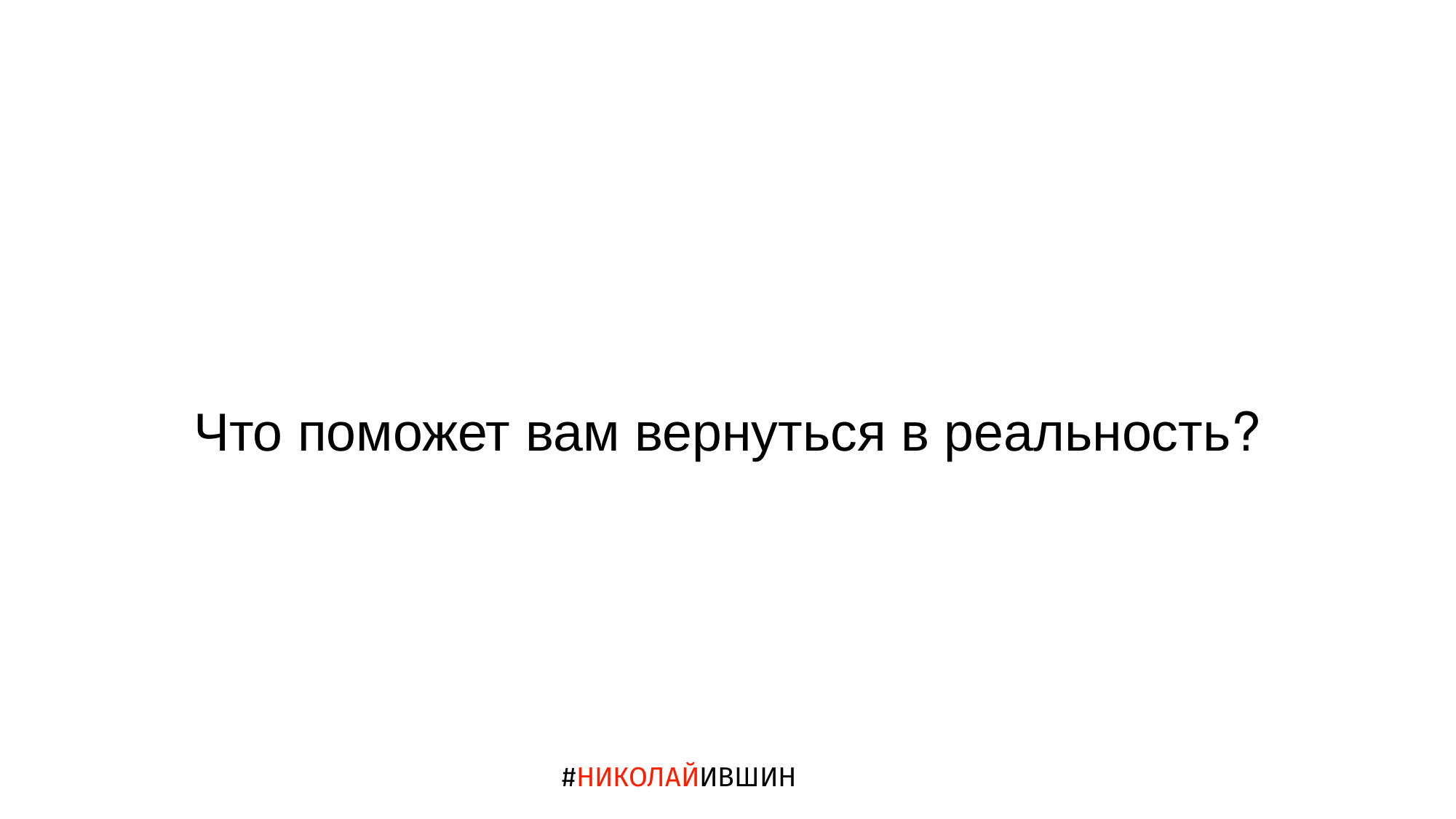

# Что поможет вам вернуться в реальность?
#НИКОЛАЙИВШИН